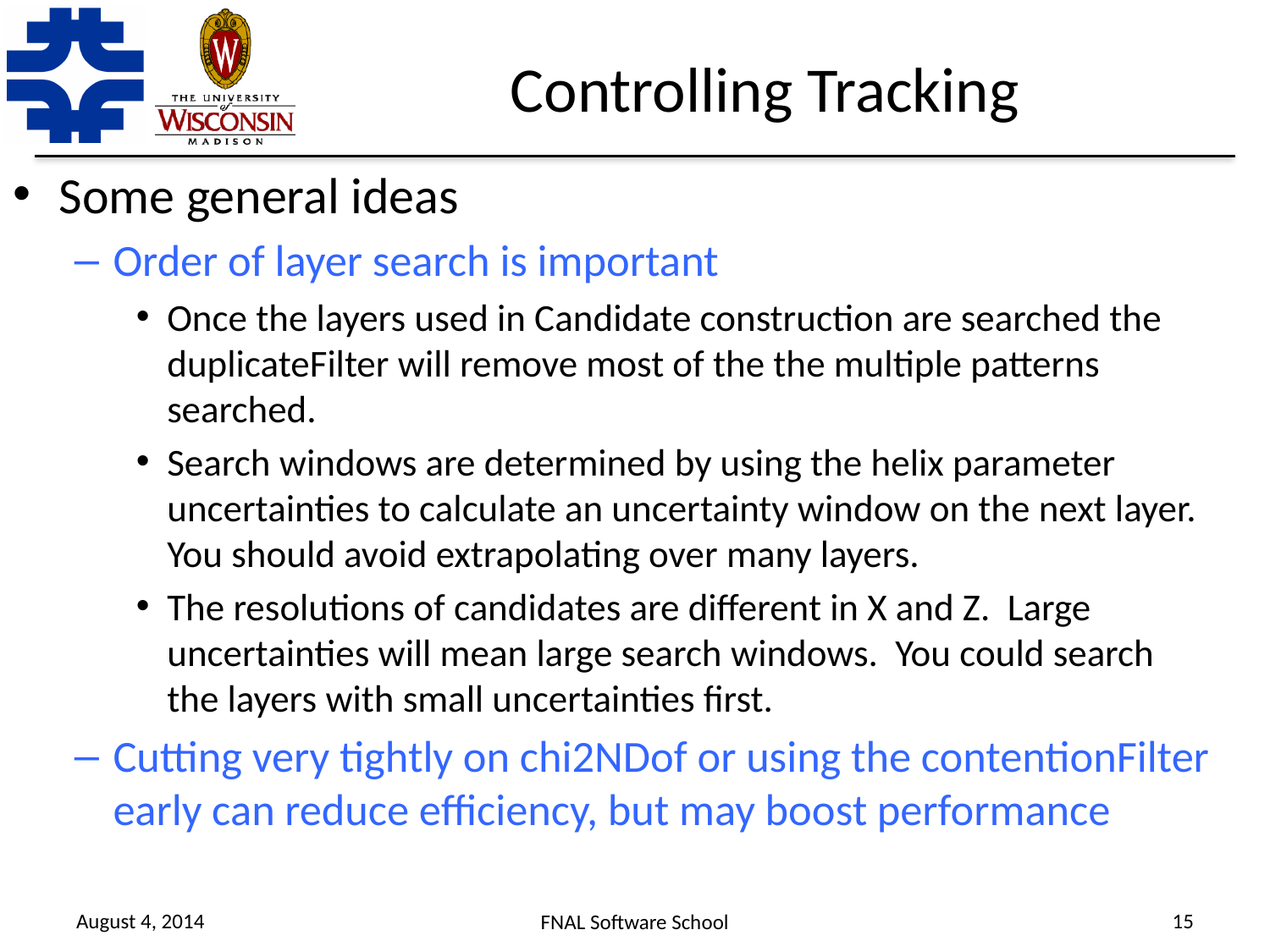

# Controlling Tracking
Some general ideas
Order of layer search is important
Once the layers used in Candidate construction are searched the duplicateFilter will remove most of the the multiple patterns searched.
Search windows are determined by using the helix parameter uncertainties to calculate an uncertainty window on the next layer.  You should avoid extrapolating over many layers.
The resolutions of candidates are different in X and Z.  Large uncertainties will mean large search windows.  You could search the layers with small uncertainties first.
Cutting very tightly on chi2NDof or using the contentionFilter early can reduce efficiency, but may boost performance
August 4, 2014
15
FNAL Software School